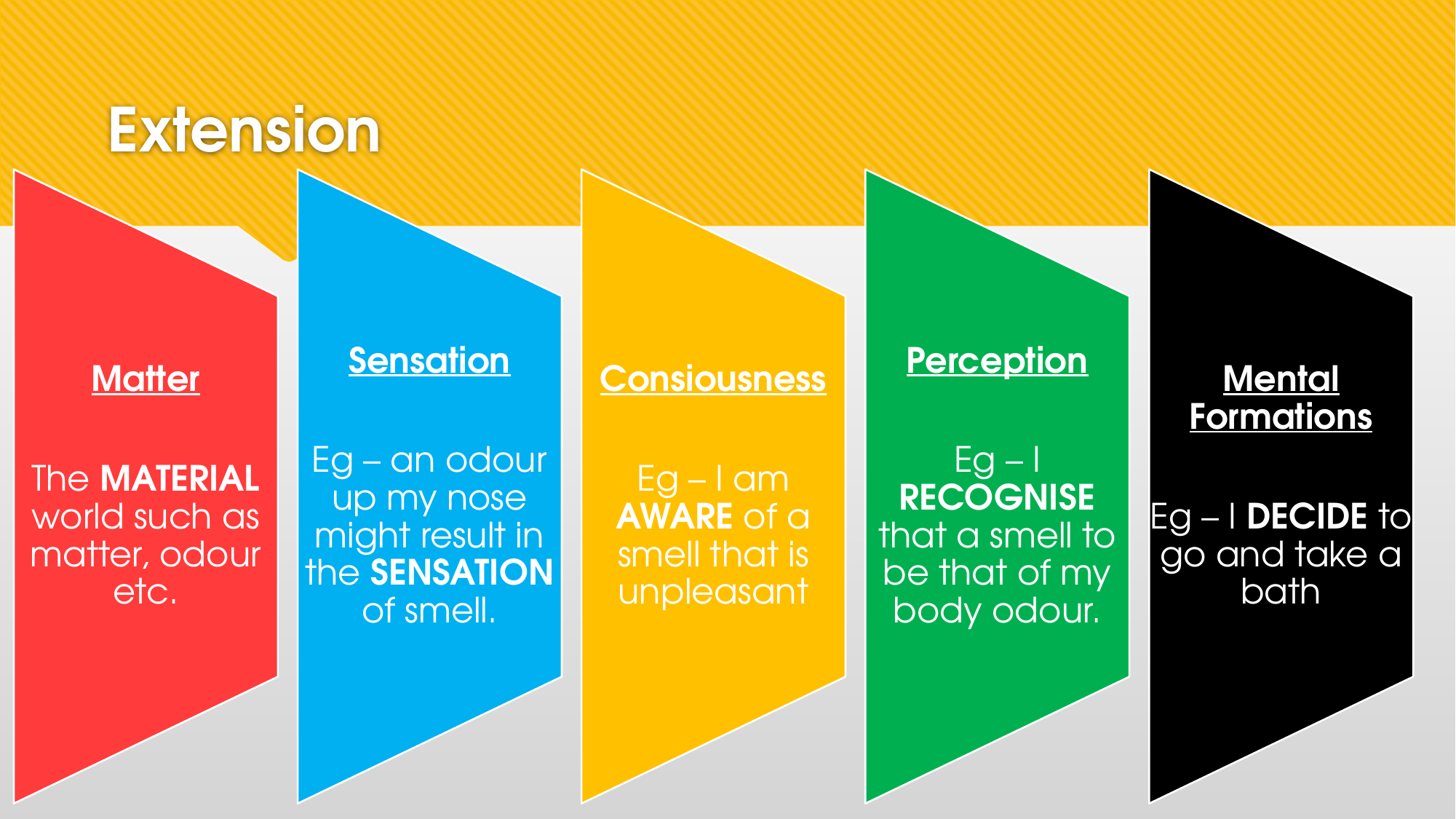

# Extension
Matter

The MATERIAL world such as matter, odour etc.
Sensation

Eg – an odour up my nose might result in the SENSATION of smell.
Consiousness

Eg – I am AWARE of a smell that is unpleasant
Perception

Eg – I RECOGNISE that a smell to be that of my body odour.
Mental Formations

Eg – I DECIDE to go and take a bath